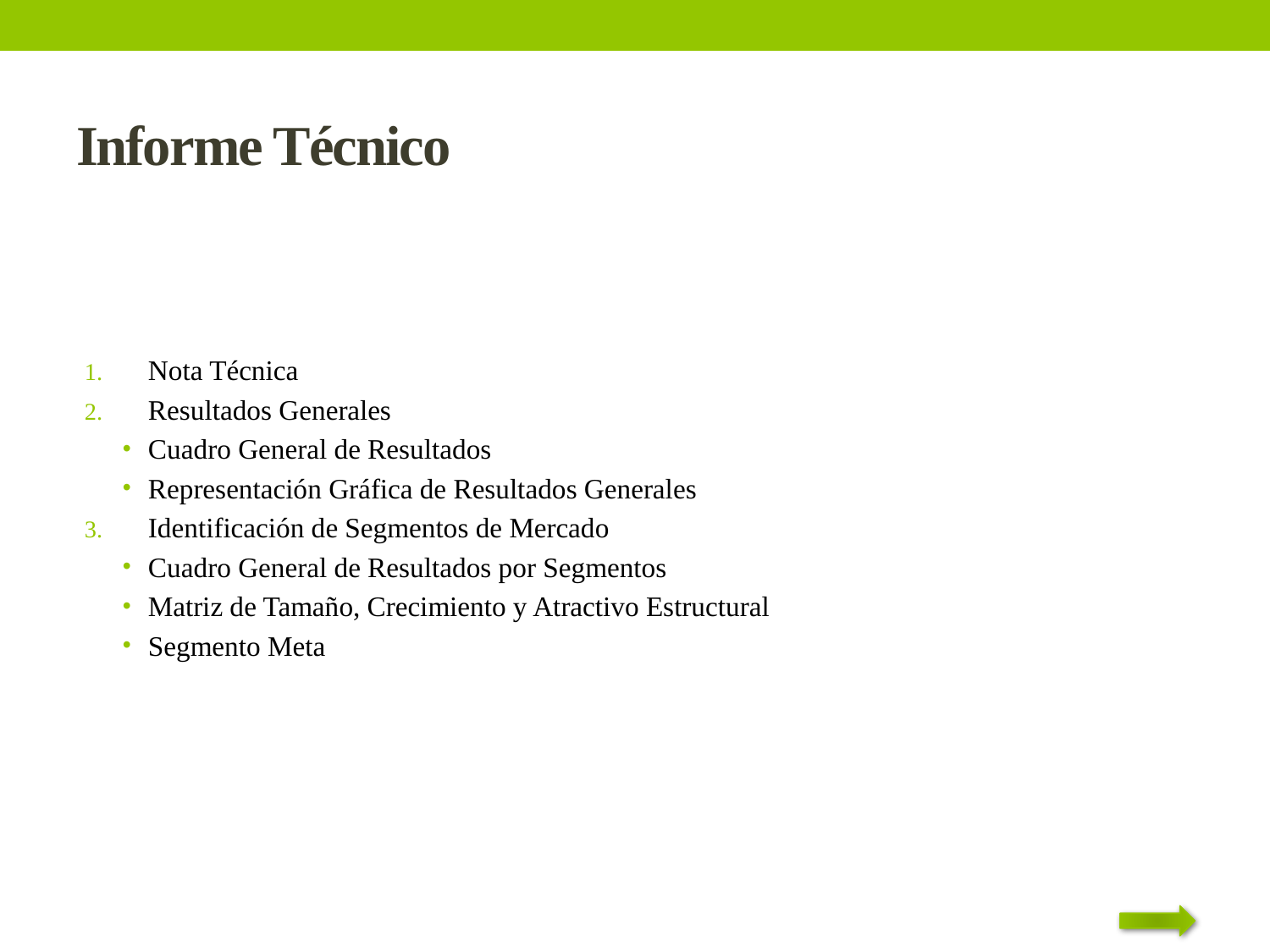

# Informe Técnico
Nota Técnica
Resultados Generales
Cuadro General de Resultados
Representación Gráfica de Resultados Generales
Identificación de Segmentos de Mercado
Cuadro General de Resultados por Segmentos
Matriz de Tamaño, Crecimiento y Atractivo Estructural
Segmento Meta